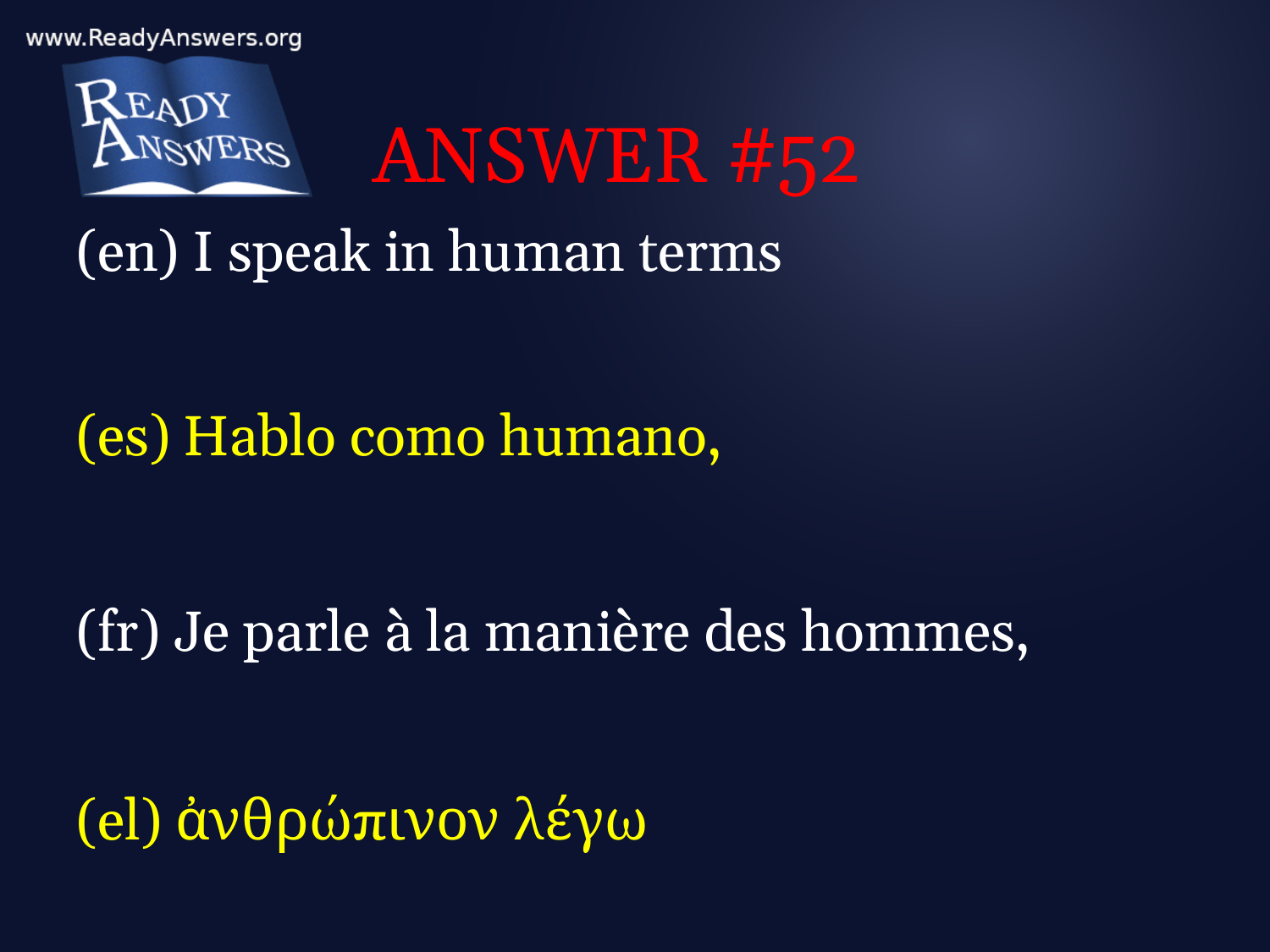

# ANSWER #52
(en) I speak in human terms
(es) Hablo como humano,
(fr) Je parle à la manière des hommes,
(el) ἀνθρώπινον λέγω